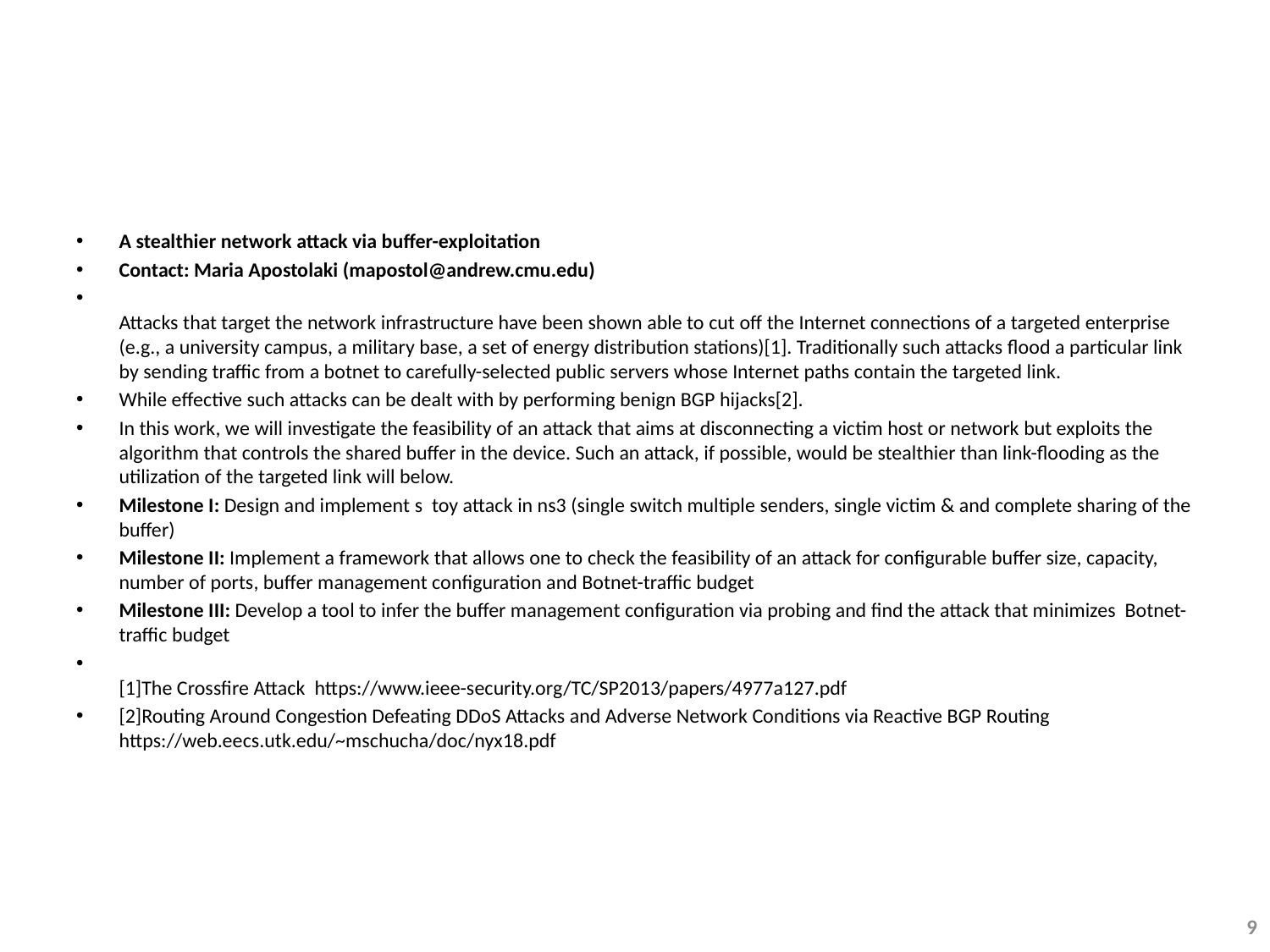

#
A stealthier network attack via buffer-exploitation
Contact: Maria Apostolaki (mapostol@andrew.cmu.edu)
Attacks that target the network infrastructure have been shown able to cut off the Internet connections of a targeted enterprise (e.g., a university campus, a military base, a set of energy distribution stations)[1]. Traditionally such attacks flood a particular link by sending traffic from a botnet to carefully-selected public servers whose Internet paths contain the targeted link.
While effective such attacks can be dealt with by performing benign BGP hijacks[2].
In this work, we will investigate the feasibility of an attack that aims at disconnecting a victim host or network but exploits the algorithm that controls the shared buffer in the device. Such an attack, if possible, would be stealthier than link-flooding as the utilization of the targeted link will below.
Milestone I: Design and implement s  toy attack in ns3 (single switch multiple senders, single victim & and complete sharing of the buffer)
Milestone II: Implement a framework that allows one to check the feasibility of an attack for configurable buffer size, capacity, number of ports, buffer management configuration and Botnet-traffic budget
Milestone III: Develop a tool to infer the buffer management configuration via probing and find the attack that minimizes  Botnet-traffic budget
[1]The Crossfire Attack  https://www.ieee-security.org/TC/SP2013/papers/4977a127.pdf
[2]Routing Around Congestion Defeating DDoS Attacks and Adverse Network Conditions via Reactive BGP Routing  https://web.eecs.utk.edu/~mschucha/doc/nyx18.pdf

9